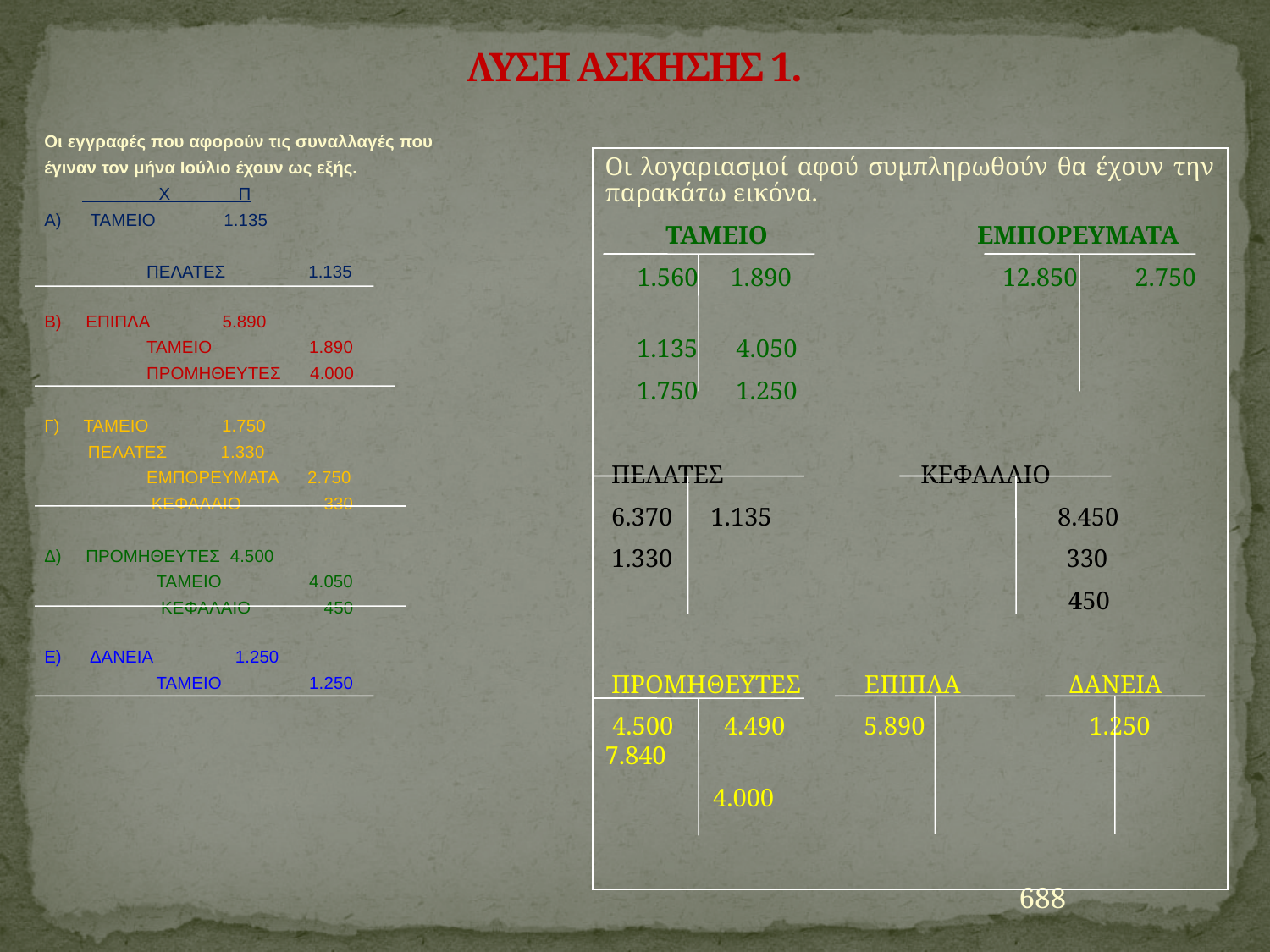

# ΛΥΣΗ ΑΣΚΗΣΗΣ 1.
Οι εγγραφές που αφορούν τις συναλλαγές που
έγιναν τον μήνα Ιούλιο έχουν ως εξής.
    		                   Χ              Π
Α)      ΤΑΜΕΙΟ              1.135

                     ΠΕΛΑΤΕΣ                 1.135

Β)      ΕΠΙΠΛΑ               5.890
                     ΤΑΜΕΙΟ                    1.890
                     ΠΡΟΜΗΘΕΥΤΕΣ      4.000

Γ)     ΤΑΜΕΙΟ               1.750
         ΠΕΛΑΤΕΣ           1.330
                     ΕΜΠΟΡΕΥΜΑΤΑ      2.750
                      ΚΕΦΑΛΑΙΟ                 330

Δ)     ΠΡΟΜΗΘΕΥΤΕΣ  4.500
                       ΤΑΜΕΙΟ                  4.050
                        ΚΕΦΑΛΑΙΟ               450

Ε)      ΔΑΝΕΙΑ                 1.250
                       ΤΑΜΕΙΟ                  1.250

Οι λογαριασμοί αφού συμπληρωθούν θα έχουν την παρακάτω εικόνα.
           ΤΑΜΕΙΟ                                 ΕΜΠΟΡΕΥΜΑΤΑ
     1.560     1.890                                 12.850         2.750
     1.135      4.050
     1.750      1.250

 ΠΕΛΑΤΕΣ                               ΚΕΦΑΛΑΙΟ
 6.370      1.135                                             8.450
 1.330                                                              330
                                                                         450

 ΠΡΟΜΗΘΕΥΤΕΣ          ΕΠΙΠΛΑ                 ΔΑΝΕΙΑ
 4.500       4.490           5.890                       1.250          7.840
                 4.000

688